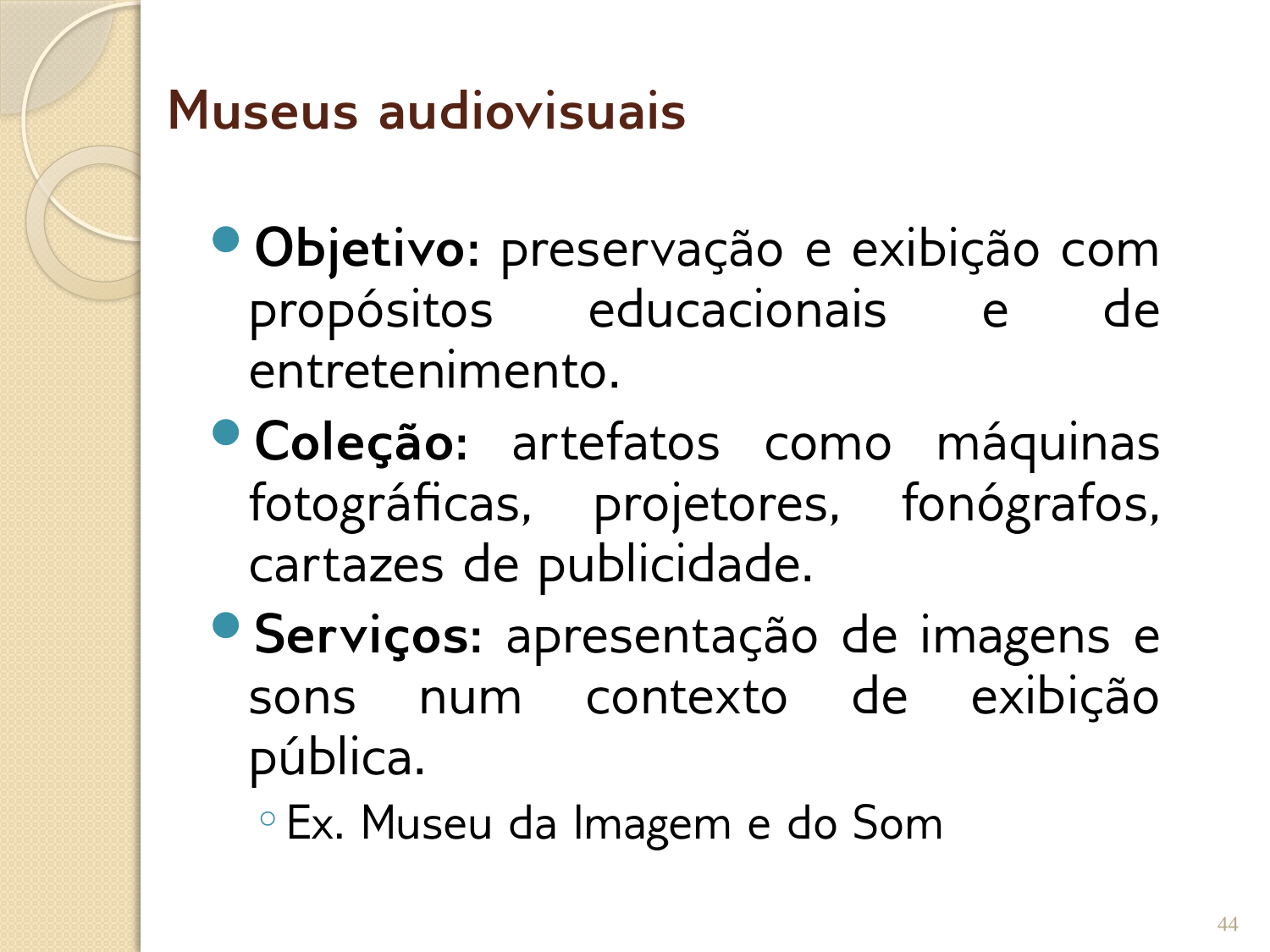

# Museus audiovisuais
Objetivo: preservação e exibição com propósitos educacionais e de entretenimento.
Coleção: artefatos como máquinas fotográficas, projetores, fonógrafos, cartazes de publicidade.
Serviços: apresentação de imagens e sons num contexto de exibição pública.
Ex. Museu da Imagem e do Som

44